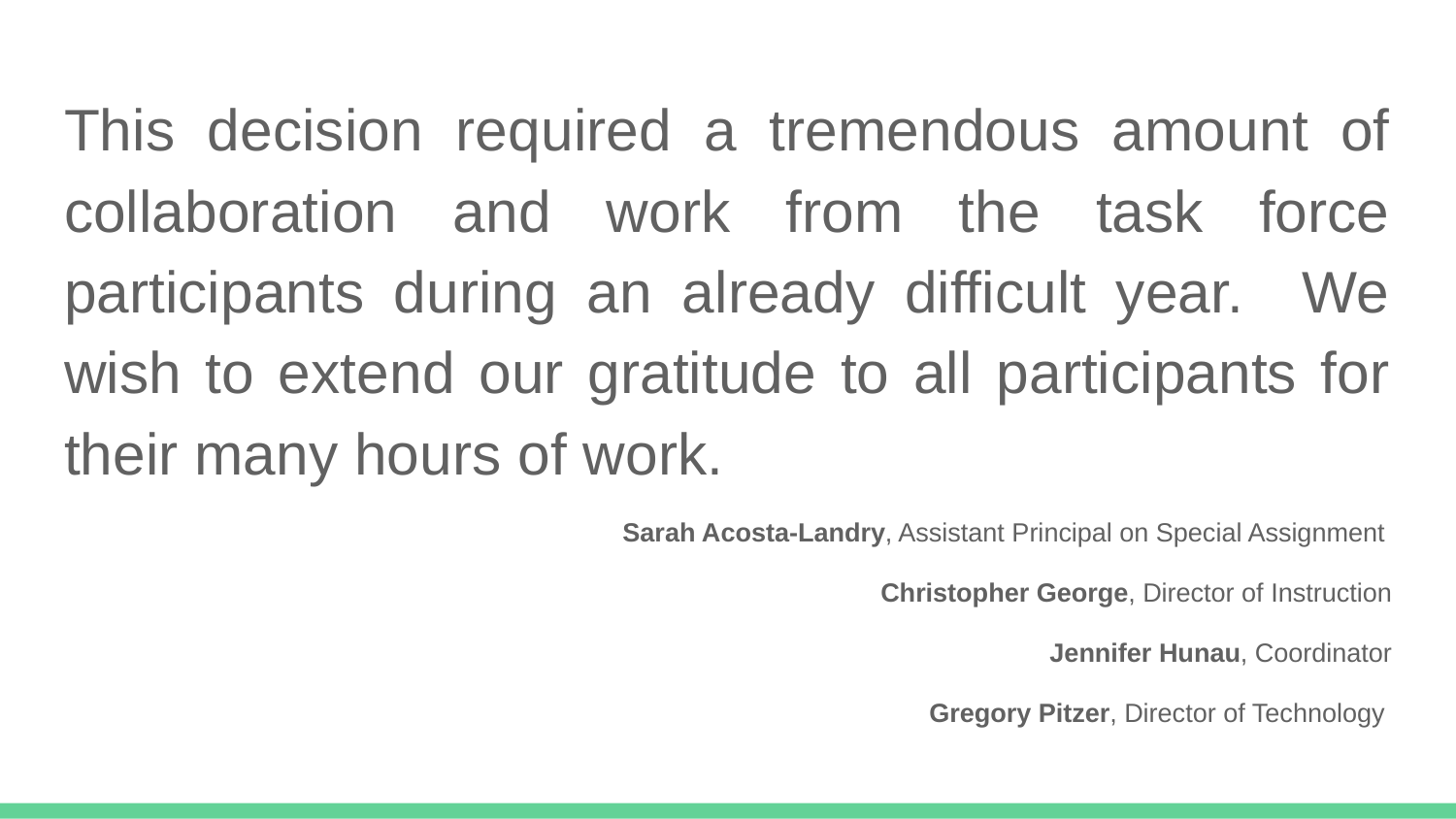

This decision required a tremendous amount of collaboration and work from the task force participants during an already difficult year.  We wish to extend our gratitude to all participants for their many hours of work.
Sarah Acosta-Landry, Assistant Principal on Special Assignment
Christopher George, Director of Instruction
Jennifer Hunau, Coordinator
Gregory Pitzer, Director of Technology